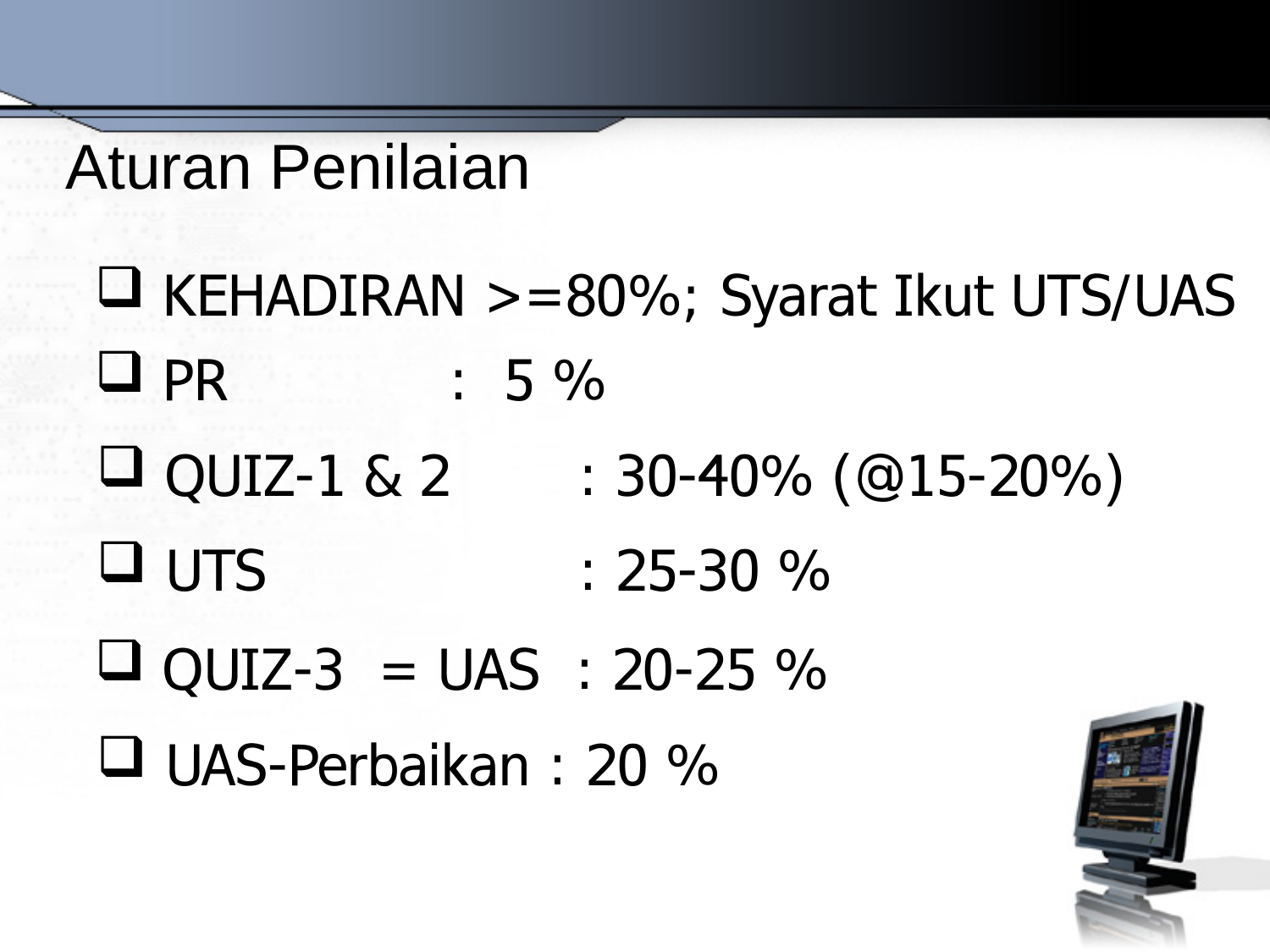

# Aturan Penilaian
 KEHADIRAN >=80%; Syarat Ikut UTS/UAS
 PR		    :  5 %
 QUIZ-1 & 2	    : 30-40% (@15-20%)
 UTS		    : 25-30 %
 QUIZ-3	= UAS  : 20-25 %
 UAS-Perbaikan : 20 %